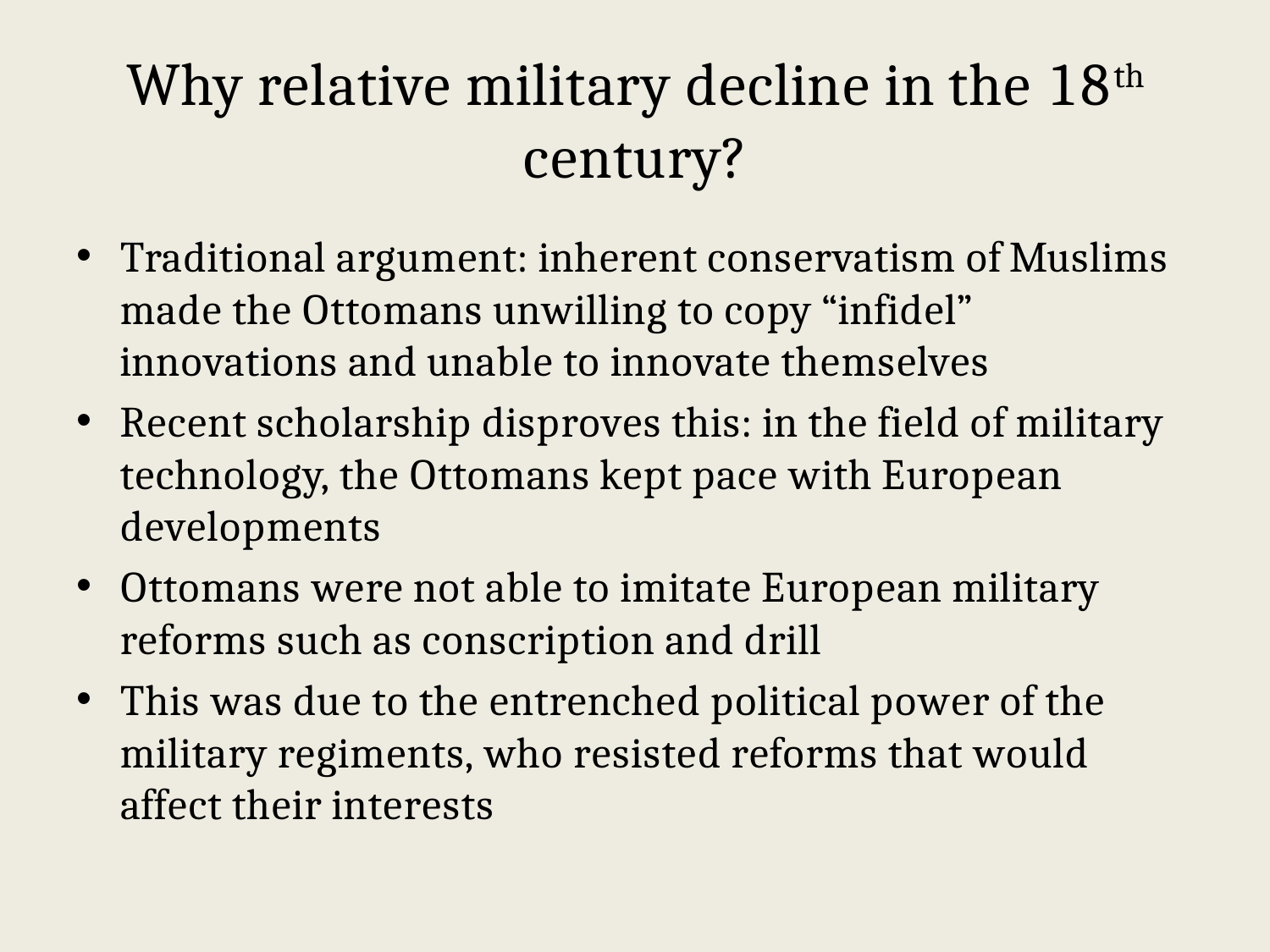

# Why relative military decline in the 18th century?
Traditional argument: inherent conservatism of Muslims made the Ottomans unwilling to copy “infidel” innovations and unable to innovate themselves
Recent scholarship disproves this: in the field of military technology, the Ottomans kept pace with European developments
Ottomans were not able to imitate European military reforms such as conscription and drill
This was due to the entrenched political power of the military regiments, who resisted reforms that would affect their interests